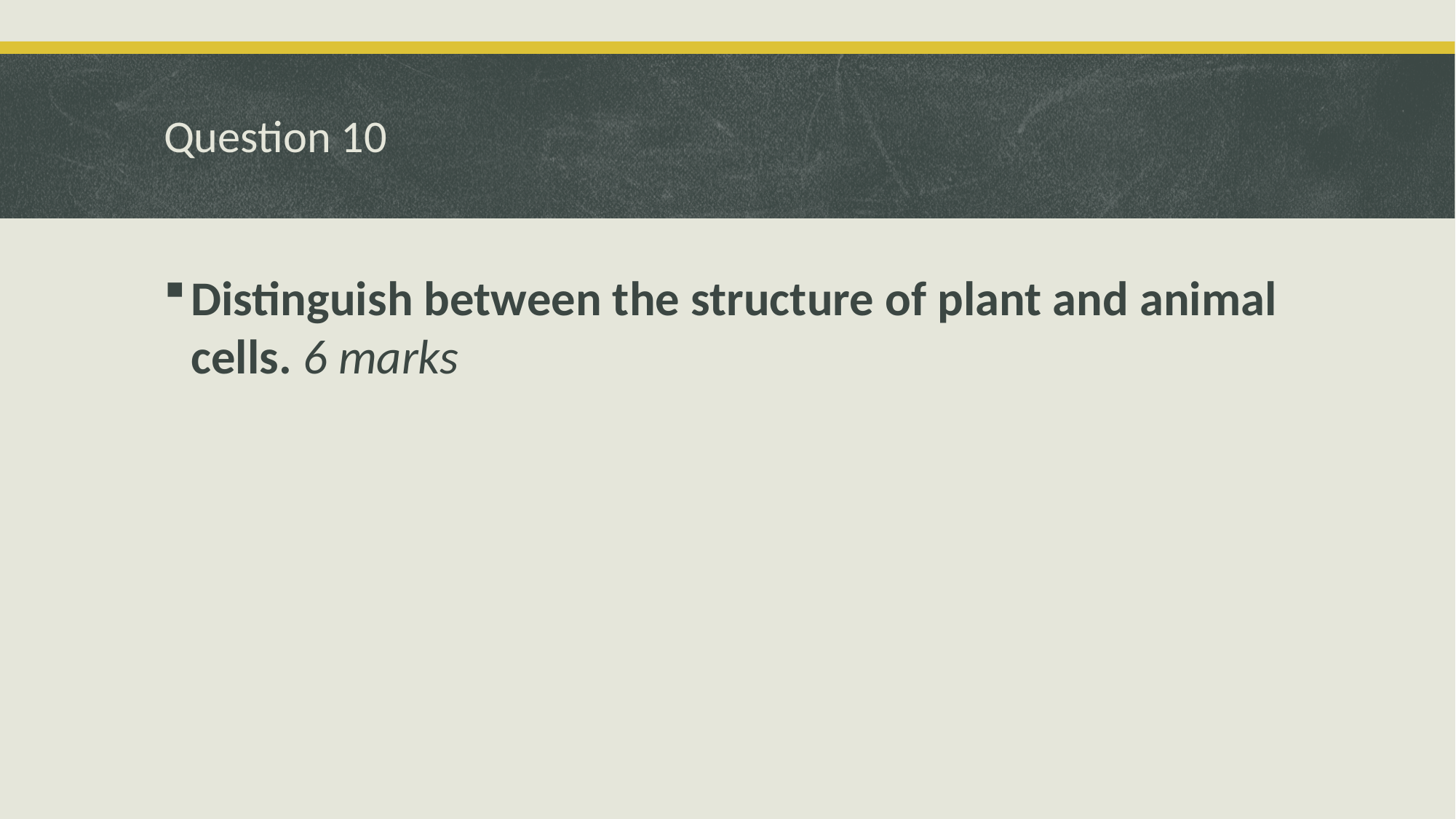

# Question 10
Distinguish between the structure of plant and animal cells. 6 marks